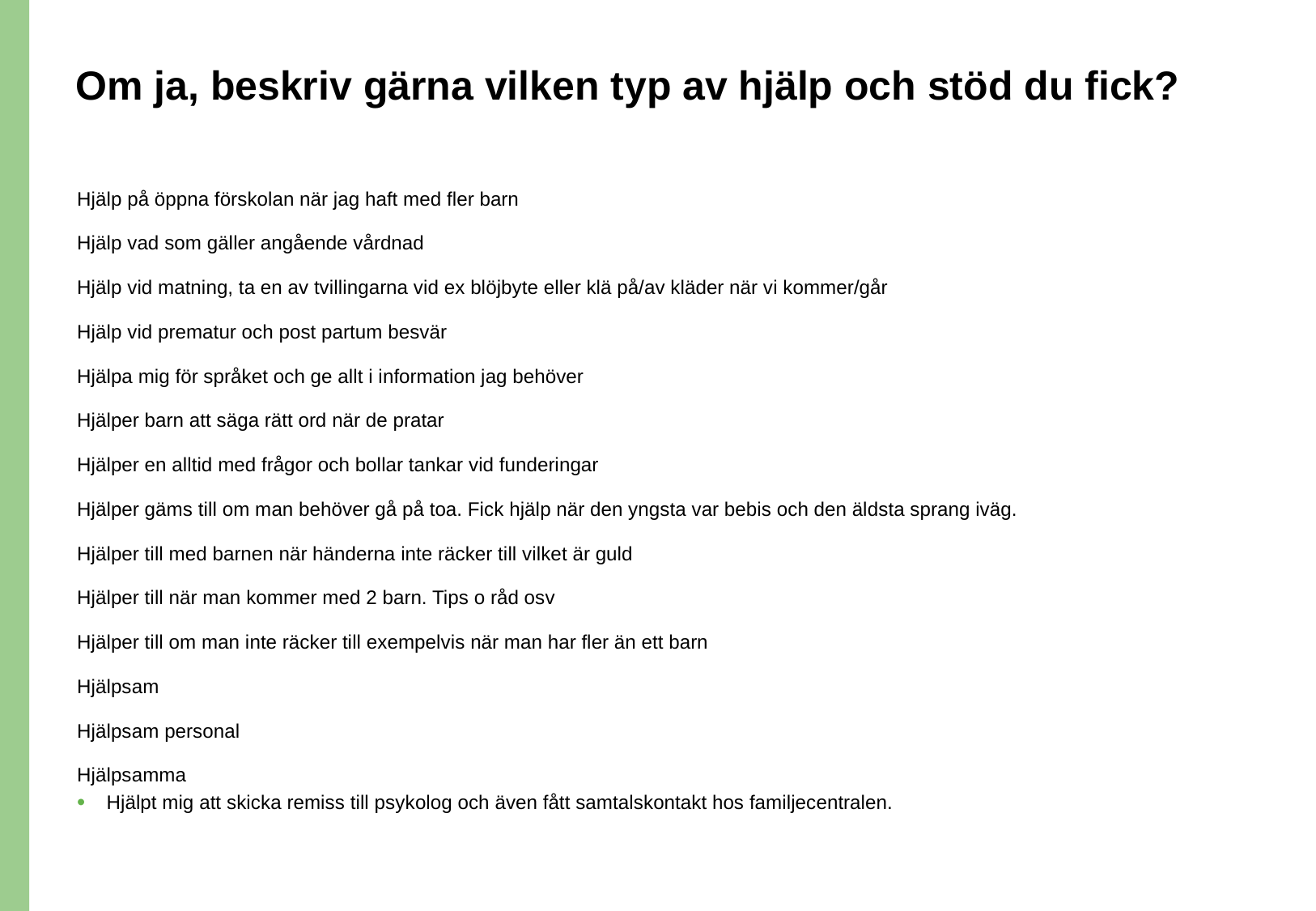

# Om ja, beskriv gärna vilken typ av hjälp och stöd du fick?
Hjälp på öppna förskolan när jag haft med fler barn
Hjälp vad som gäller angående vårdnad
Hjälp vid matning, ta en av tvillingarna vid ex blöjbyte eller klä på/av kläder när vi kommer/går
Hjälp vid prematur och post partum besvär
Hjälpa mig för språket och ge allt i information jag behöver
Hjälper barn att säga rätt ord när de pratar
Hjälper en alltid med frågor och bollar tankar vid funderingar
Hjälper gäms till om man behöver gå på toa. Fick hjälp när den yngsta var bebis och den äldsta sprang iväg.
Hjälper till med barnen när händerna inte räcker till vilket är guld
Hjälper till när man kommer med 2 barn. Tips o råd osv
Hjälper till om man inte räcker till exempelvis när man har fler än ett barn
Hjälpsam
Hjälpsam personal
Hjälpsamma
Hjälpt mig att skicka remiss till psykolog och även fått samtalskontakt hos familjecentralen.